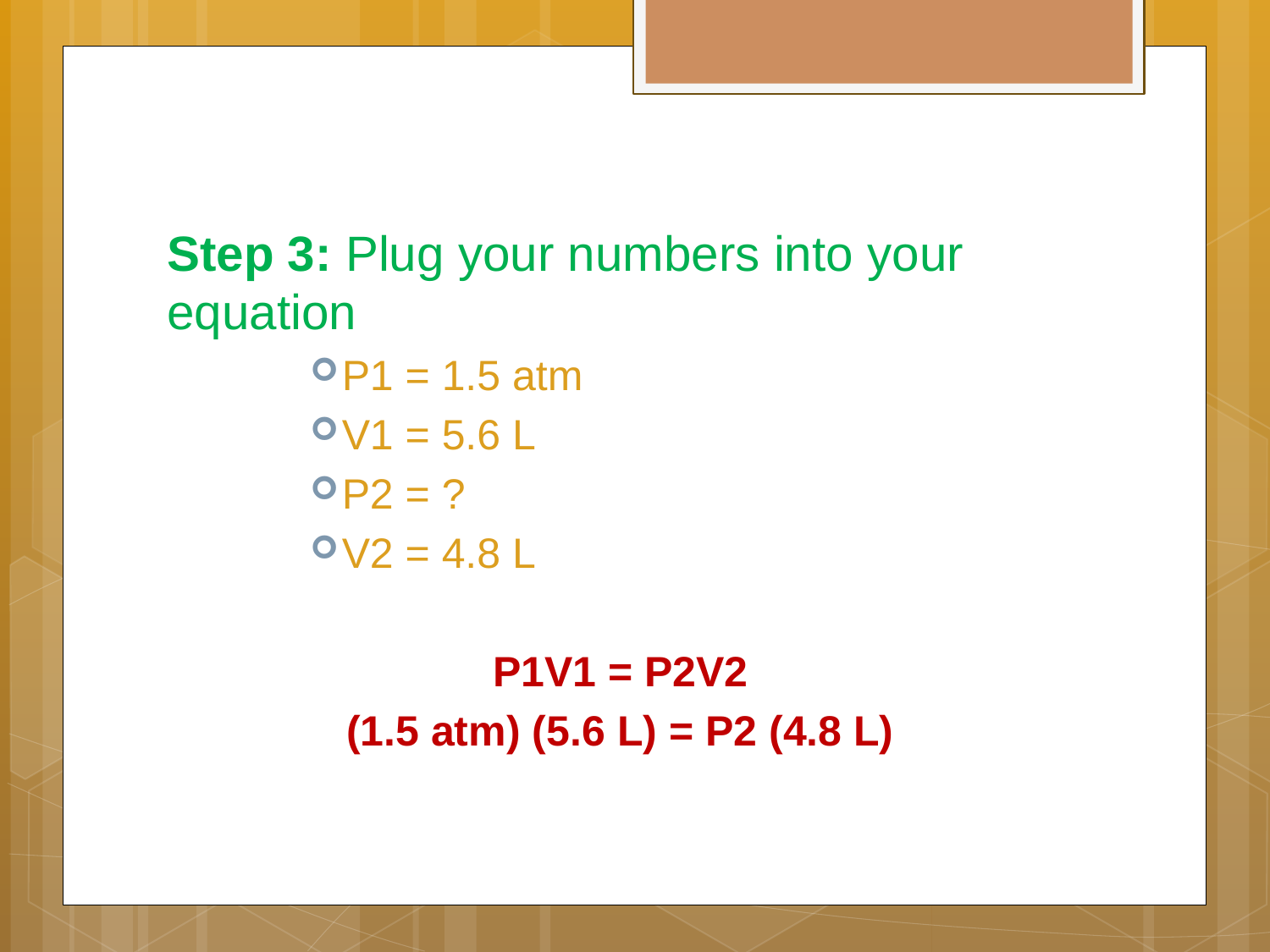

Step 3: Plug your numbers into your equation
P1 = 1.5 atm
V1 = 5.6 L
P2 = ?
V2 = 4.8 L

P1V1 = P2V2
(1.5 atm) (5.6 L) = P2 (4.8 L)